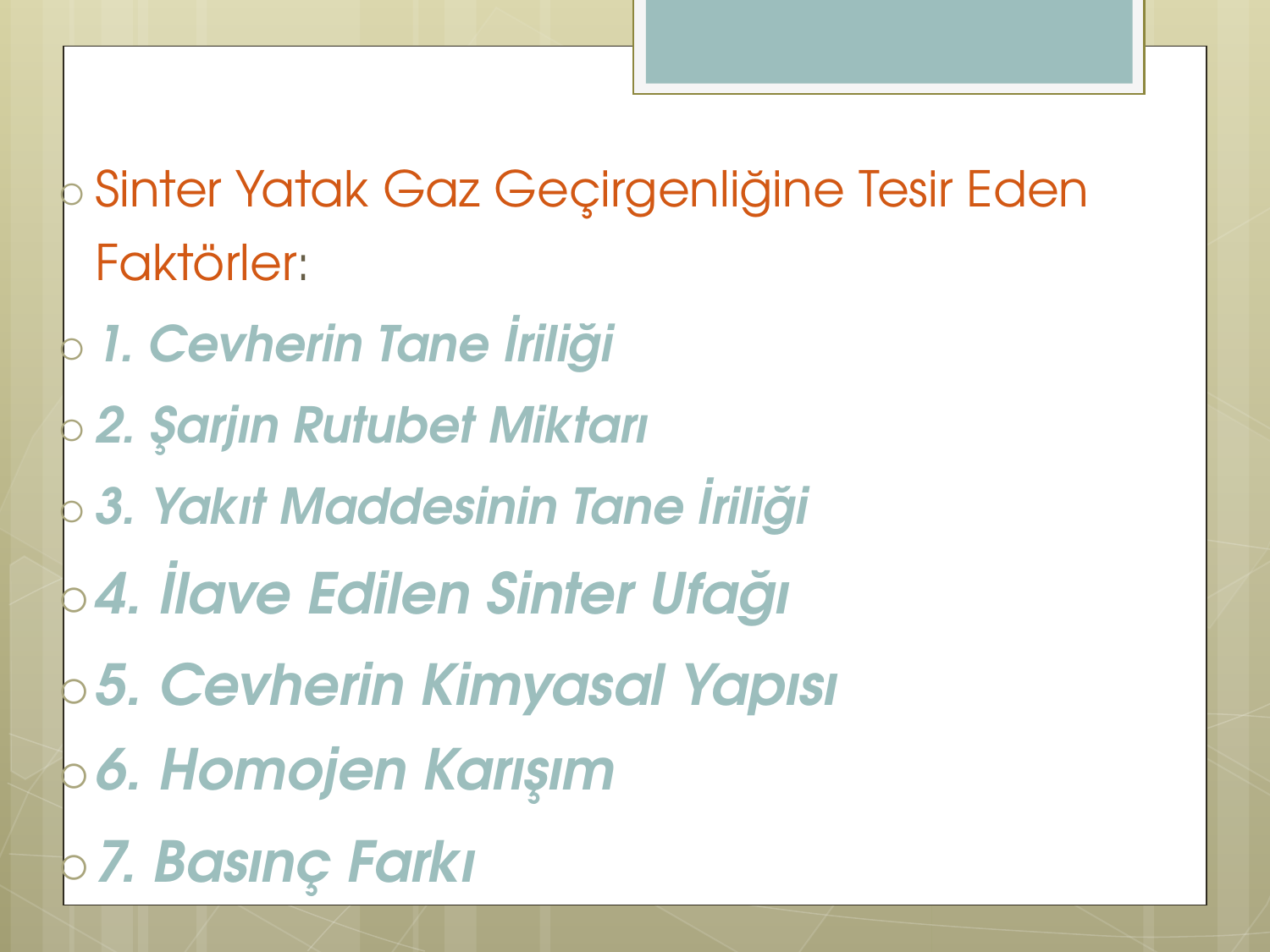

Sinter Yatak Gaz Geçirgenliğine Tesir Eden Faktörler:
1. Cevherin Tane İriliği
2. Şarjın Rutubet Miktarı
3. Yakıt Maddesinin Tane İriliği
4. İlave Edilen Sinter Ufağı
5. Cevherin Kimyasal Yapısı
6. Homojen Karışım
7. Basınç Farkı